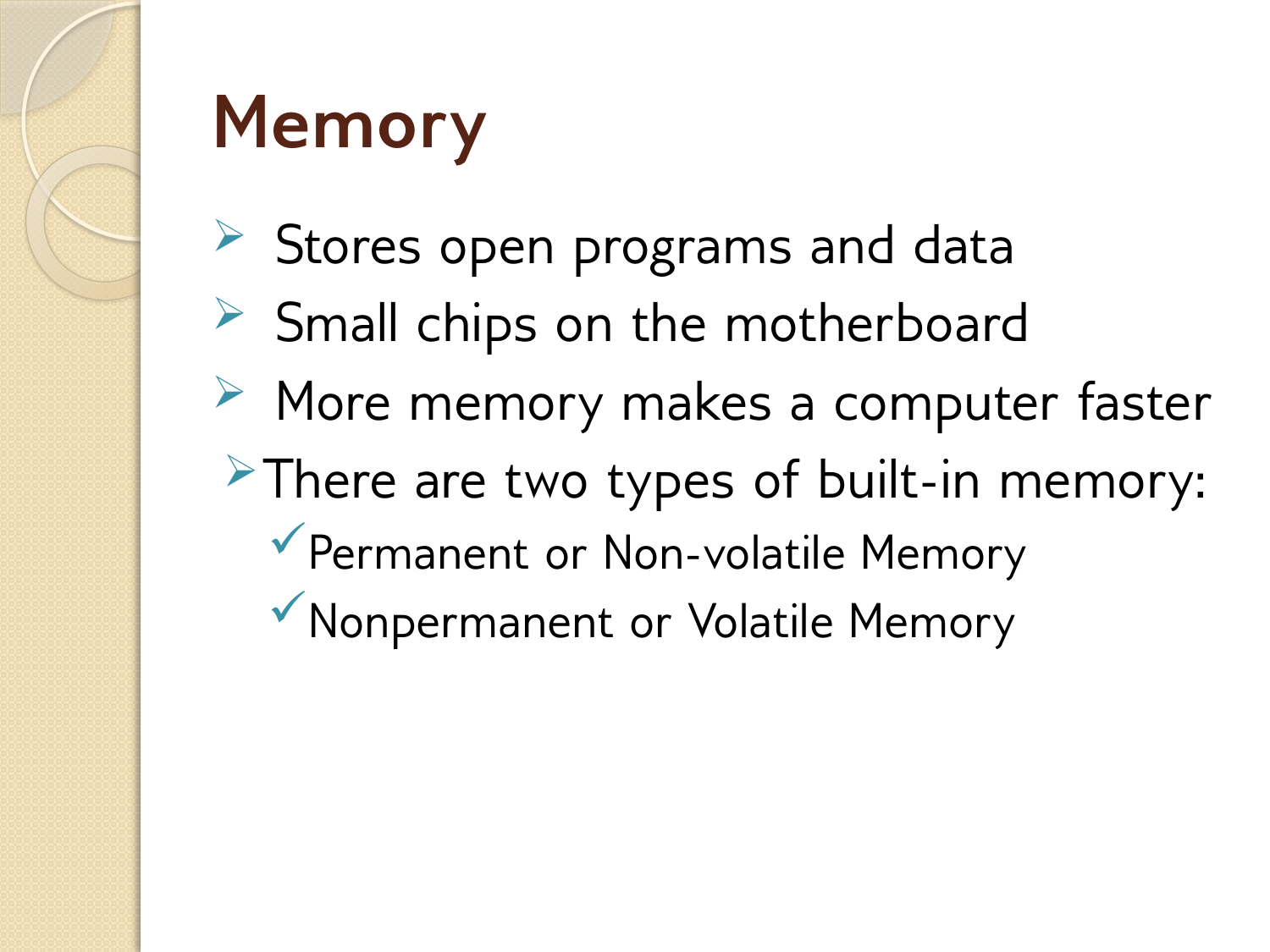

# Memory
Stores open programs and data
Small chips on the motherboard
More memory makes a computer faster
There are two types of built-in memory:
Permanent or Non-volatile Memory
Nonpermanent or Volatile Memory